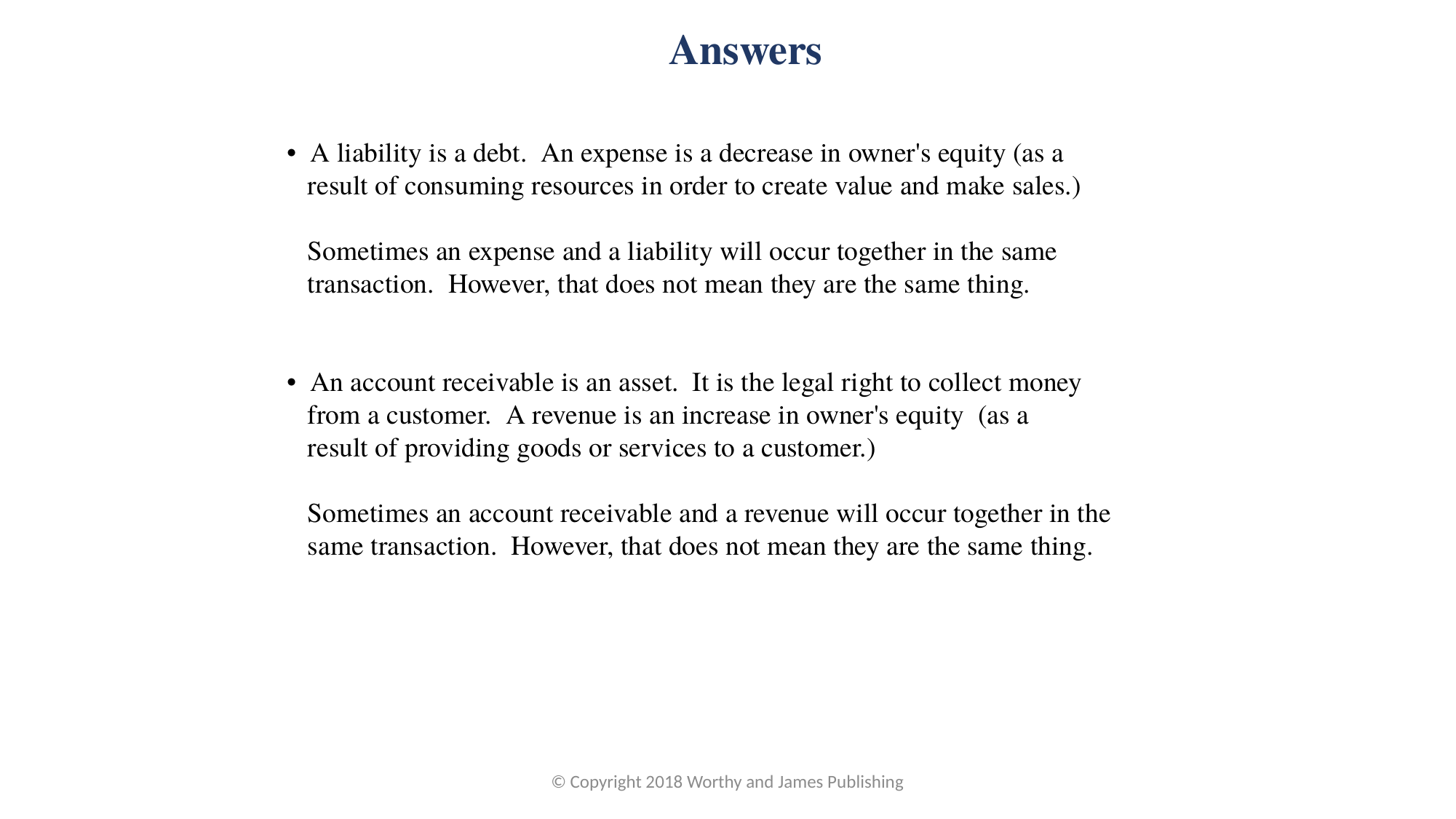

Answers
•  A liability is a debt.  An expense is a decrease in owner's equity (as a
   result of consuming resources in order to create value and make sales.)

   Sometimes an expense and a liability will occur together in the same
   transaction.  However, that does not mean they are the same thing.

•  An account receivable is an asset.  It is the legal right to collect money
   from a customer.  A revenue is an increase in owner's equity  (as a
   result of providing goods or services to a customer.)

   Sometimes an account receivable and a revenue will occur together in the
   same transaction.  However, that does not mean they are the same thing.

© Copyright 2018 Worthy and James Publishing